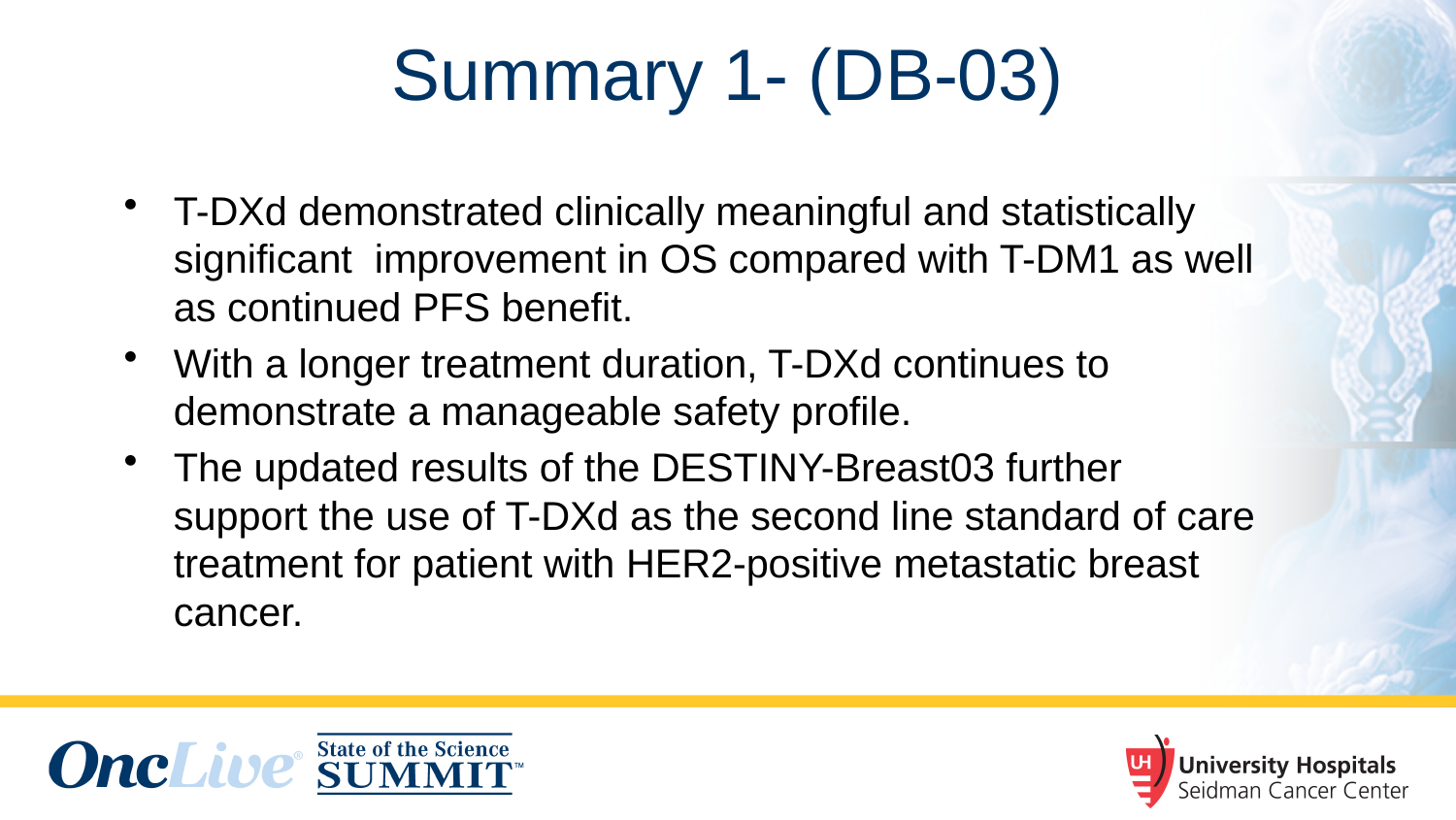

# Summary 1- (DB-03)
T-DXd demonstrated clinically meaningful and statistically significant  improvement in OS compared with T-DM1 as well as continued PFS benefit.
With a longer treatment duration, T-DXd continues to demonstrate a manageable safety profile.
The updated results of the DESTINY-Breast03 further support the use of T-DXd as the second line standard of care treatment for patient with HER2-positive metastatic breast cancer.